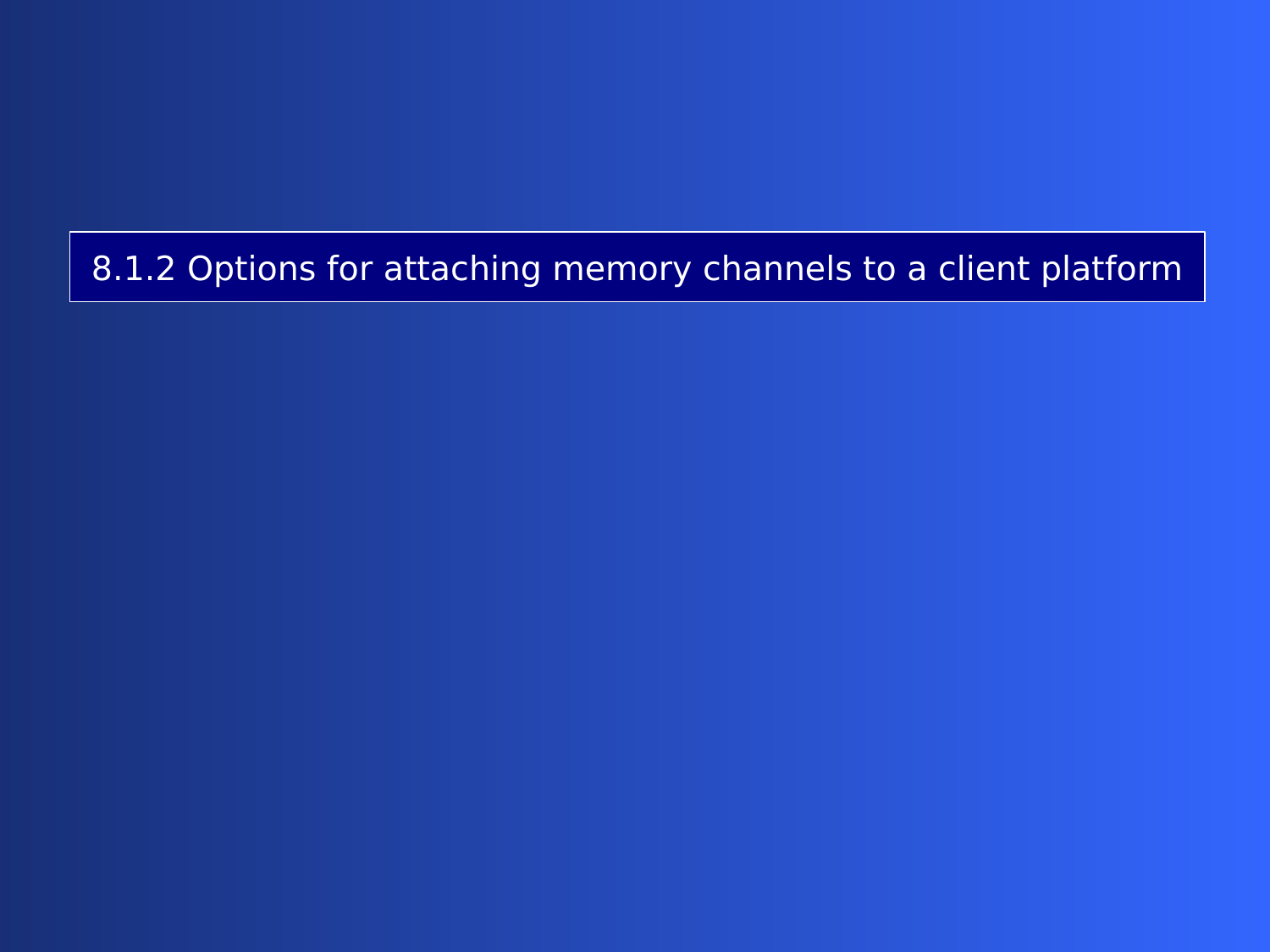

8.1.2 Options for attaching memory channels to a client platform